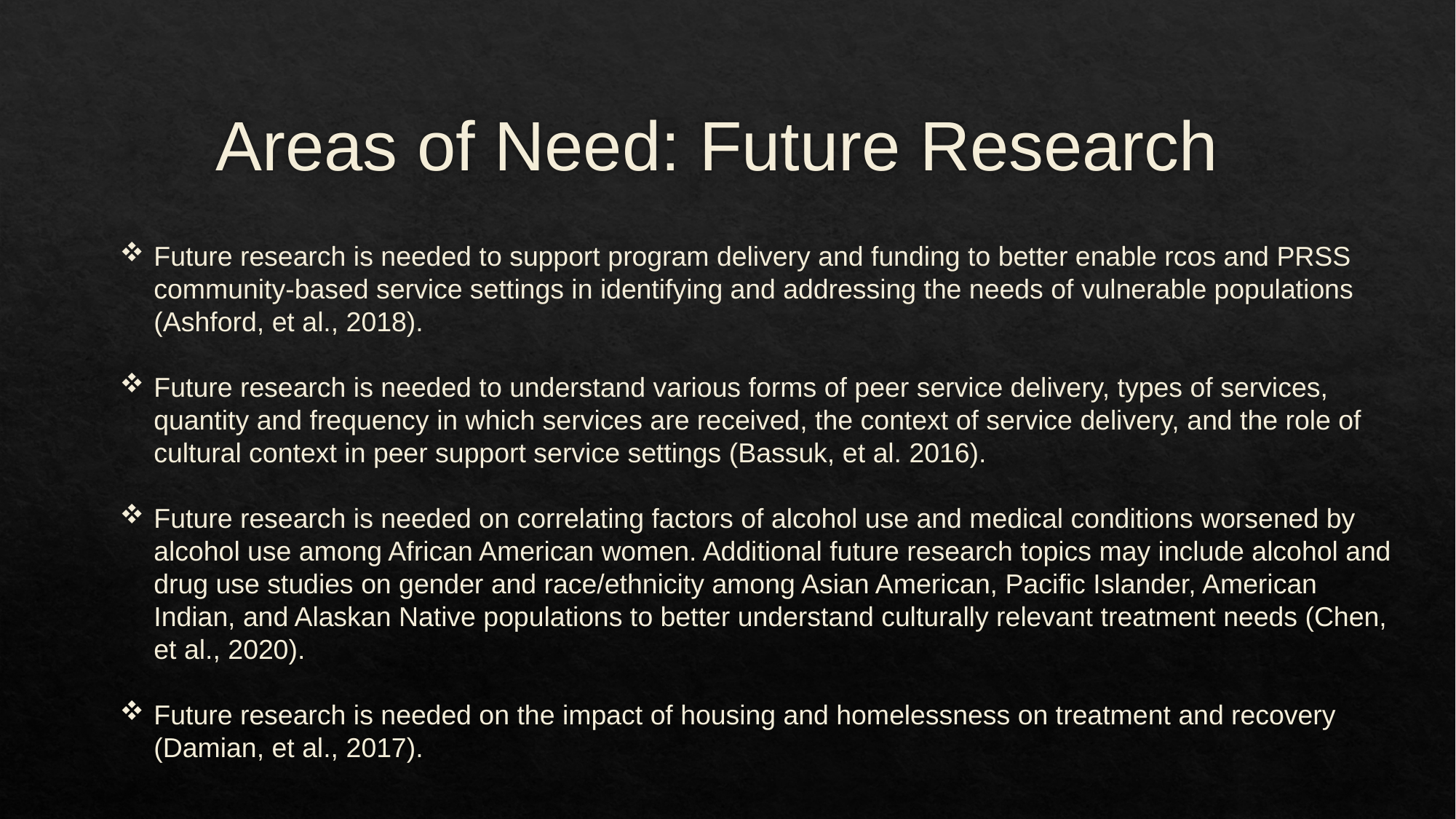

# Areas of Need: Future Research

Future research is needed to support program delivery and funding to better enable rcos and PRSS community-based service settings in identifying and addressing the needs of vulnerable populations (Ashford, et al., 2018).

Future research is needed to understand various forms of peer service delivery, types of services, quantity and frequency in which services are received, the context of service delivery, and the role of cultural context in peer support service settings (Bassuk, et al. 2016).

Future research is needed on correlating factors of alcohol use and medical conditions worsened by alcohol use among African American women. Additional future research topics may include alcohol and drug use studies on gender and race/ethnicity among Asian American, Pacific Islander, American Indian, and Alaskan Native populations to better understand culturally relevant treatment needs (Chen, et al., 2020).

Future research is needed on the impact of housing and homelessness on treatment and recovery (Damian, et al., 2017).